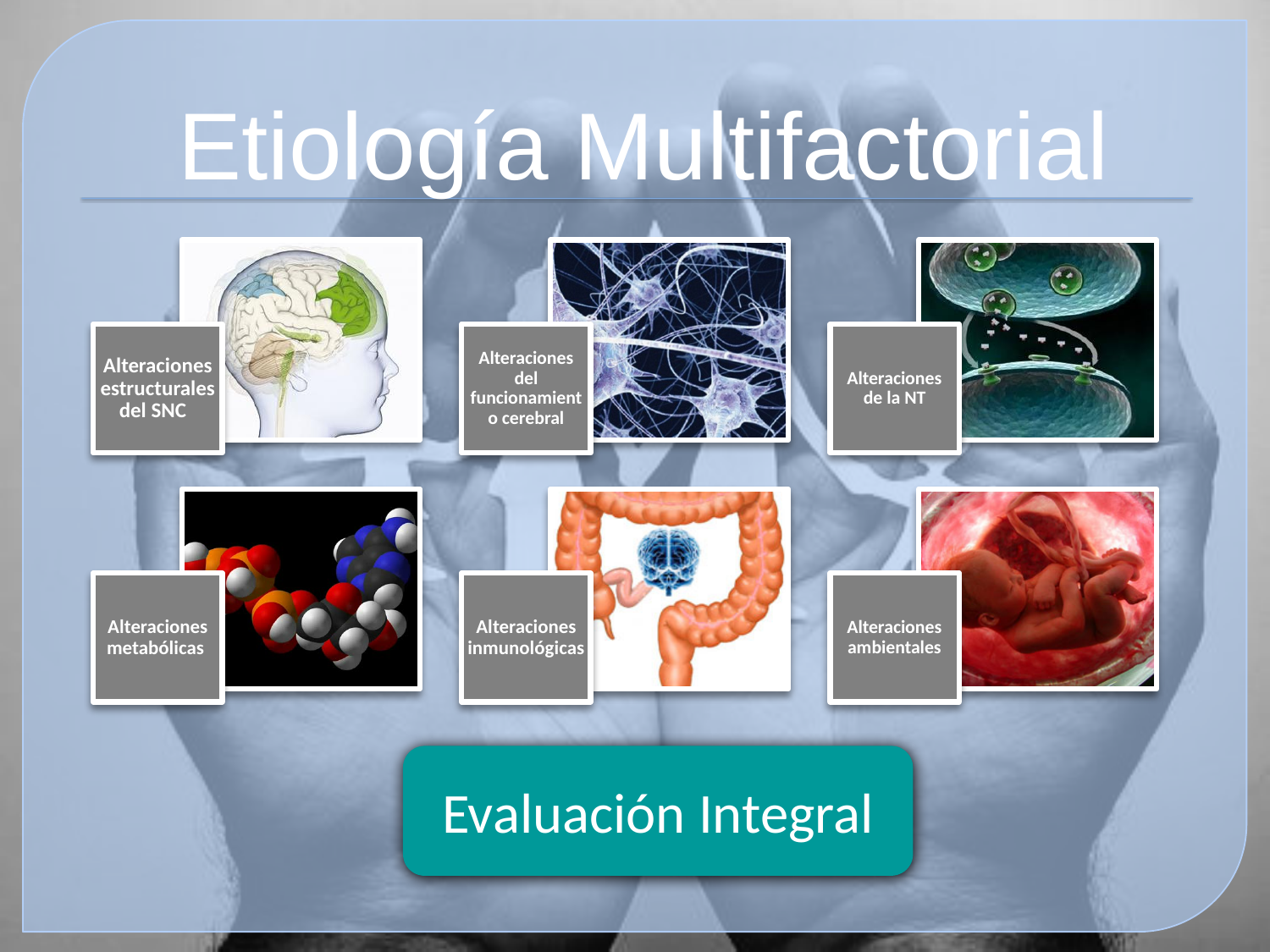

# Etiología Multifactorial
Alteraciones estructurales del SNC
Alteraciones del funcionamiento cerebral
Alteraciones de la NT
Alteraciones metabólicas
Alteraciones inmunológicas
Alteraciones ambientales

Evaluación Integral